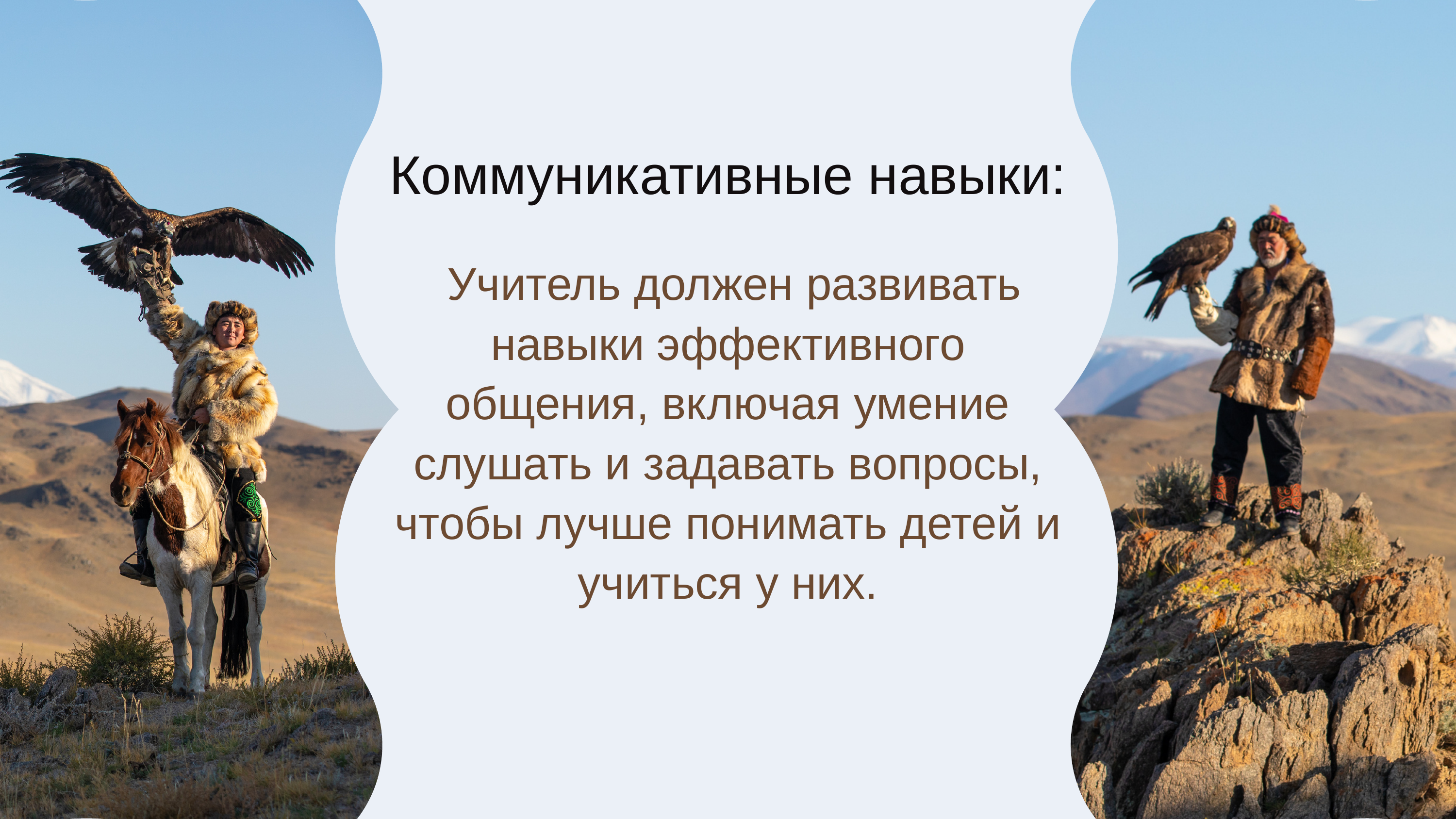

Коммуникативные навыки:
 Учитель должен развивать навыки эффективного общения, включая умение слушать и задавать вопросы, чтобы лучше понимать детей и учиться у них.